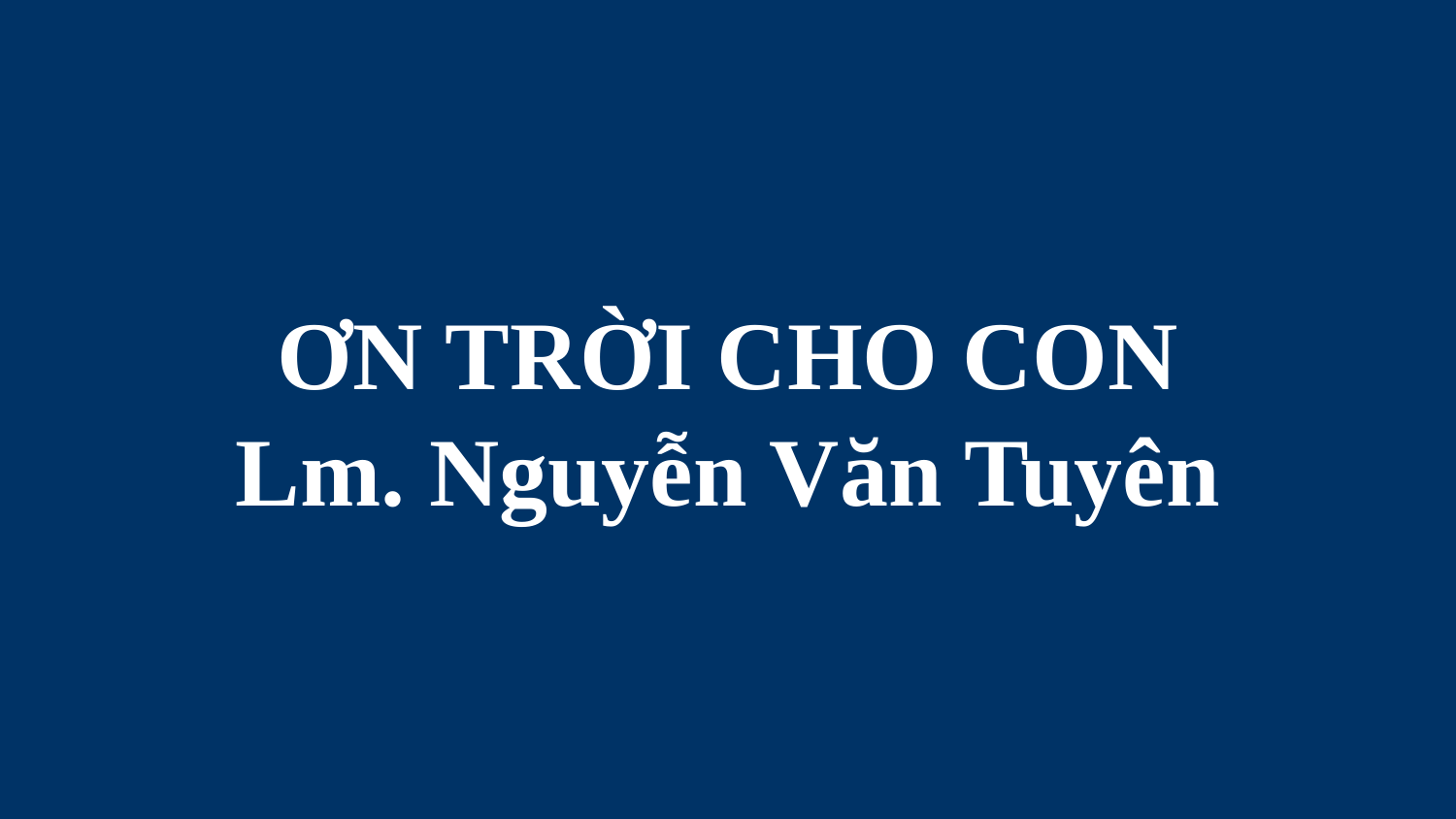

# ƠN TRỜI CHO CON Lm. Nguyễn Văn Tuyên